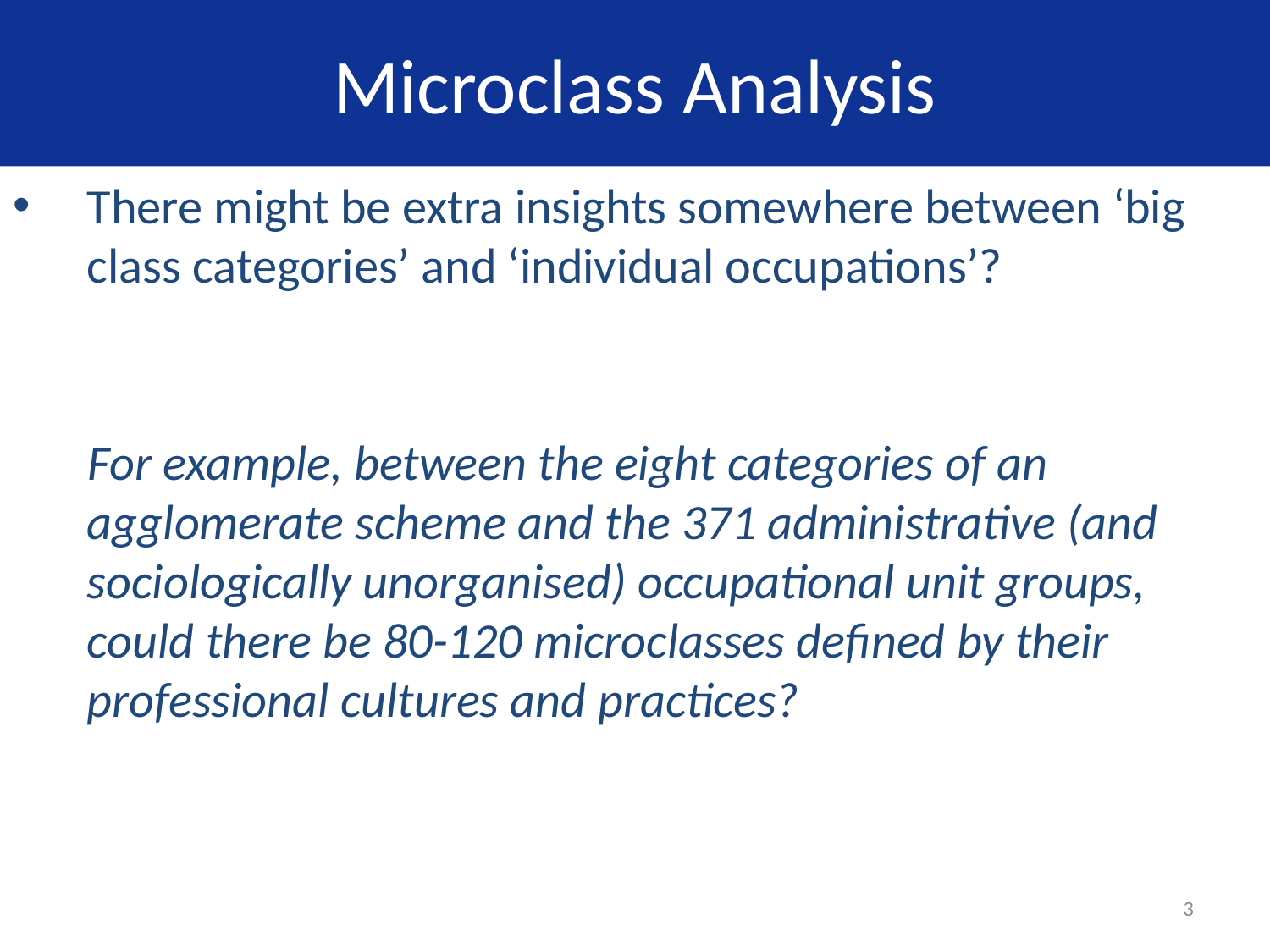

# Microclass Analysis
There might be extra insights somewhere between ‘big class categories’ and ‘individual occupations’?

For example, between the eight categories of an agglomerate scheme and the 371 administrative (and sociologically unorganised) occupational unit groups, could there be 80-120 microclasses defined by their professional cultures and practices?

3